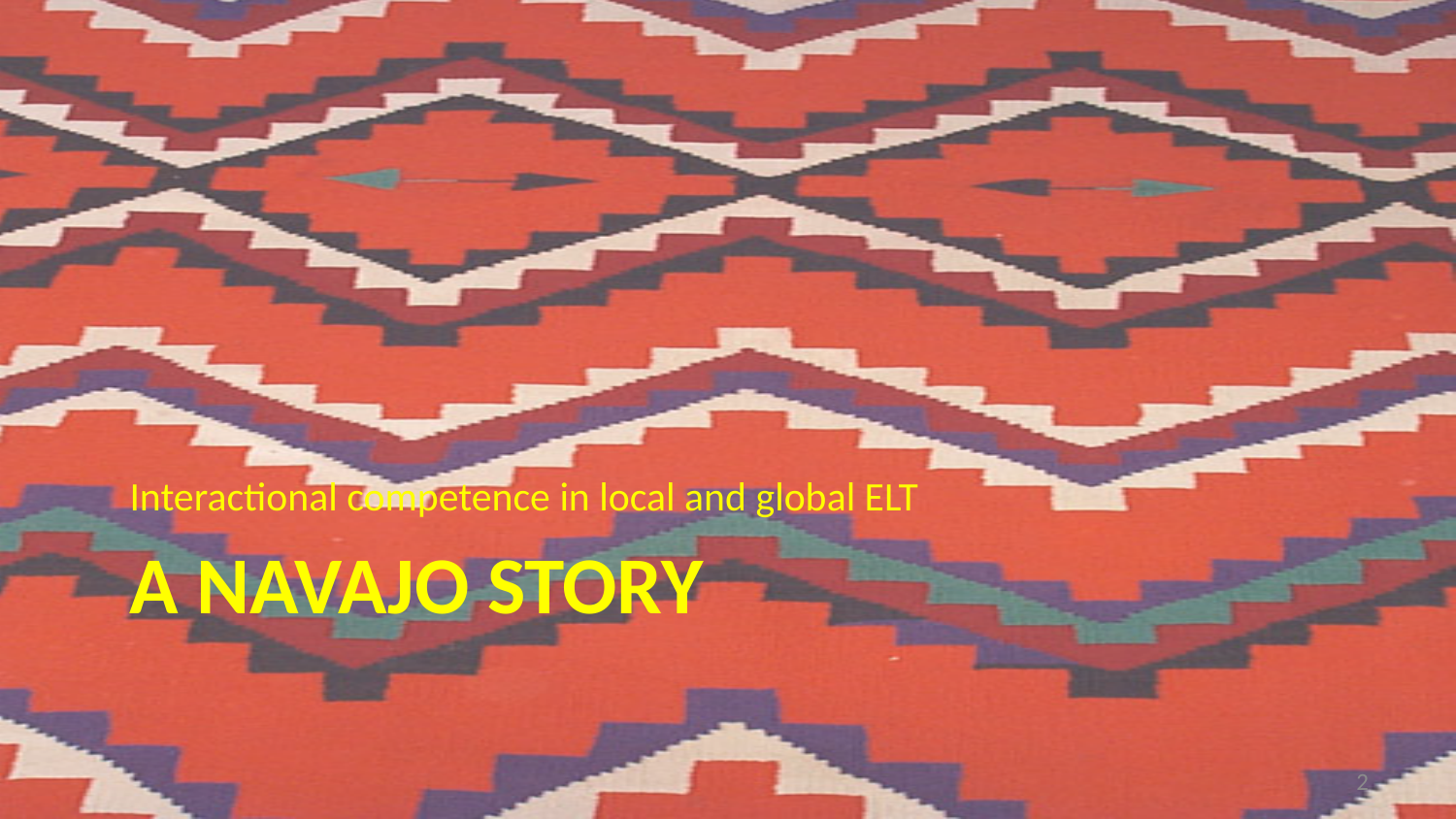

Interactional competence in local and global ELT
# A Navajo story
2